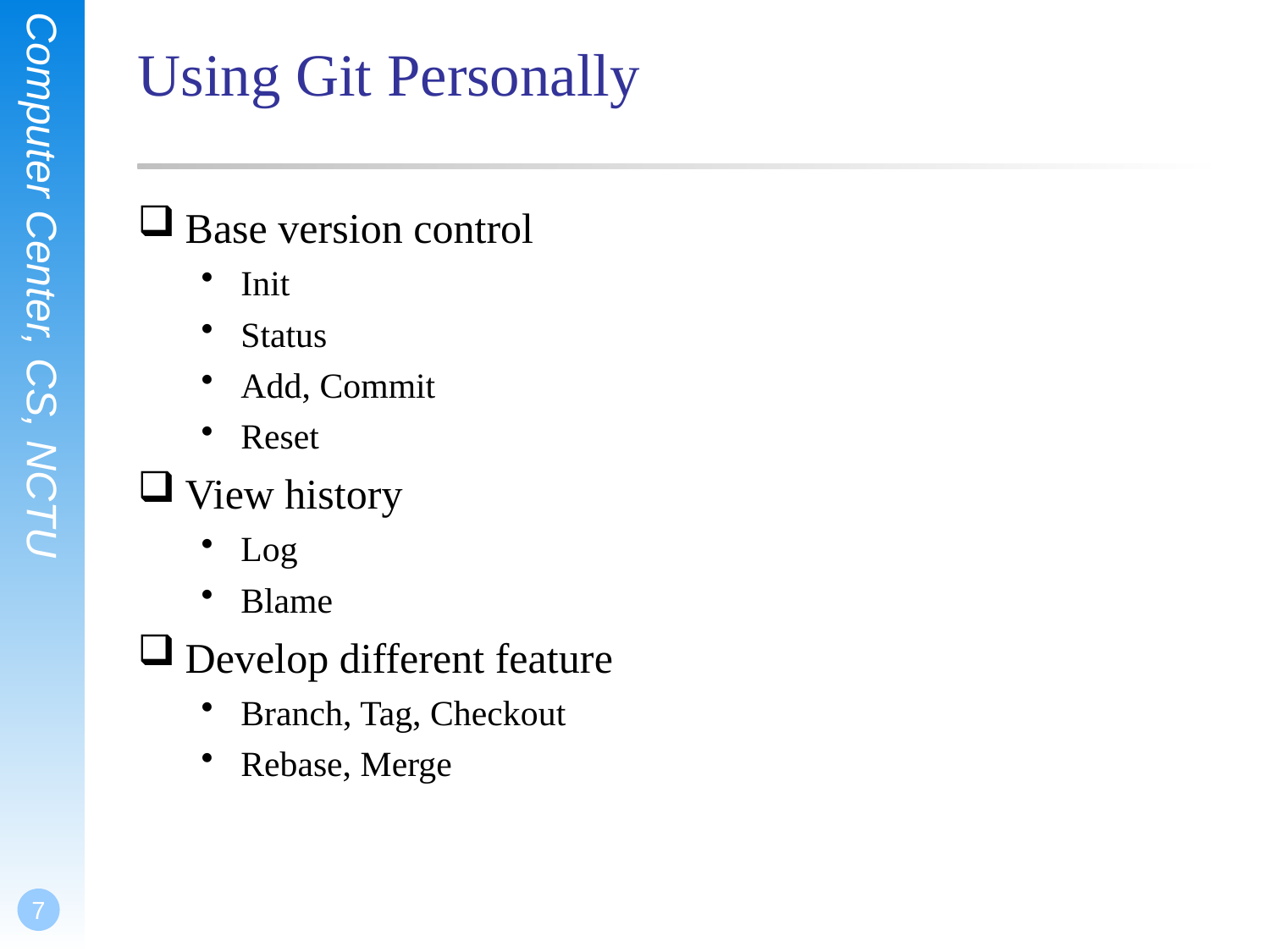

# Using Git Personally
Base version control
Init
Status
Add, Commit
Reset
View history
Log
Blame
Develop different feature
Branch, Tag, Checkout
Rebase, Merge